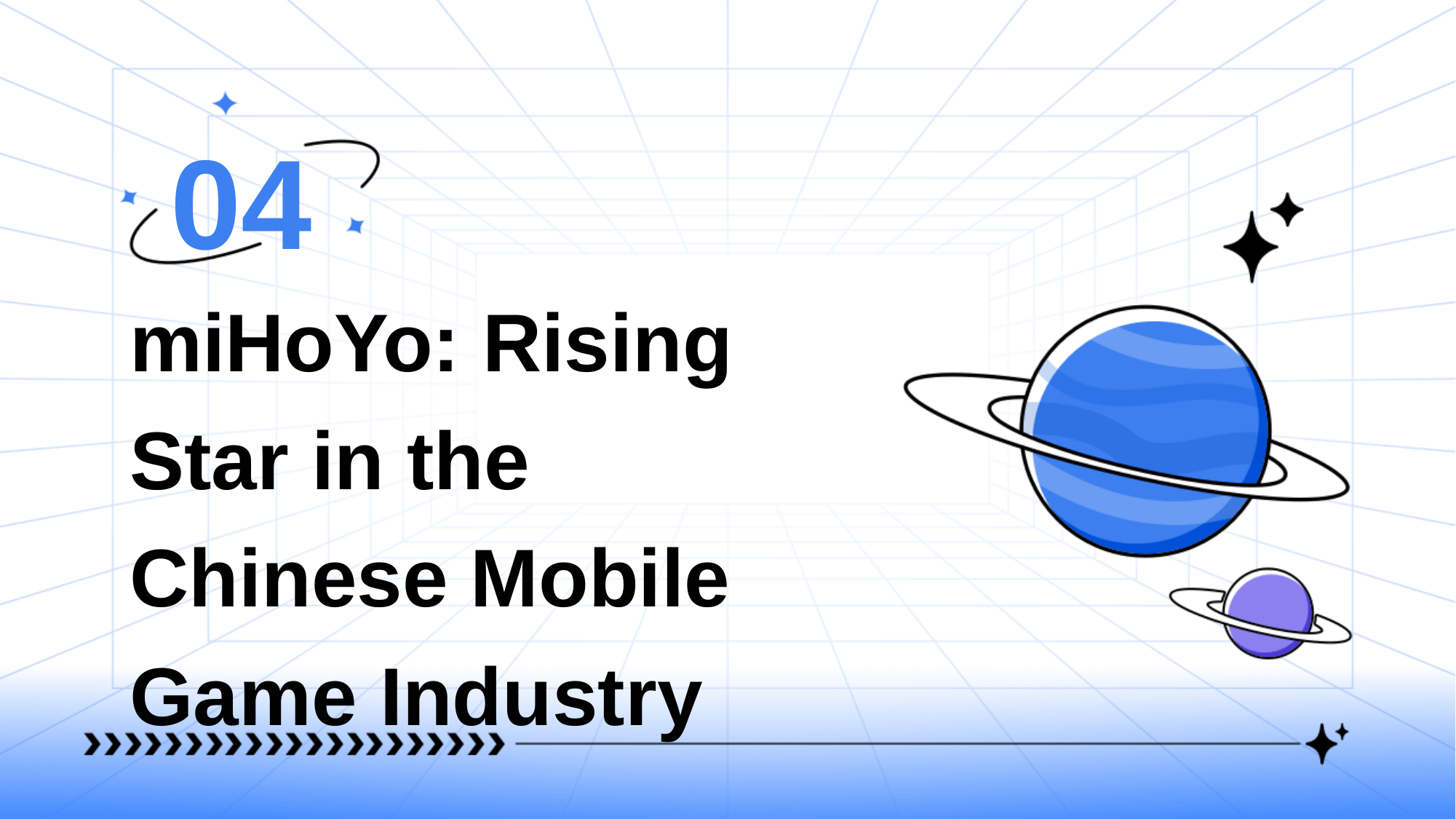

04
miHoYo: Rising Star in the Chinese Mobile Game Industry